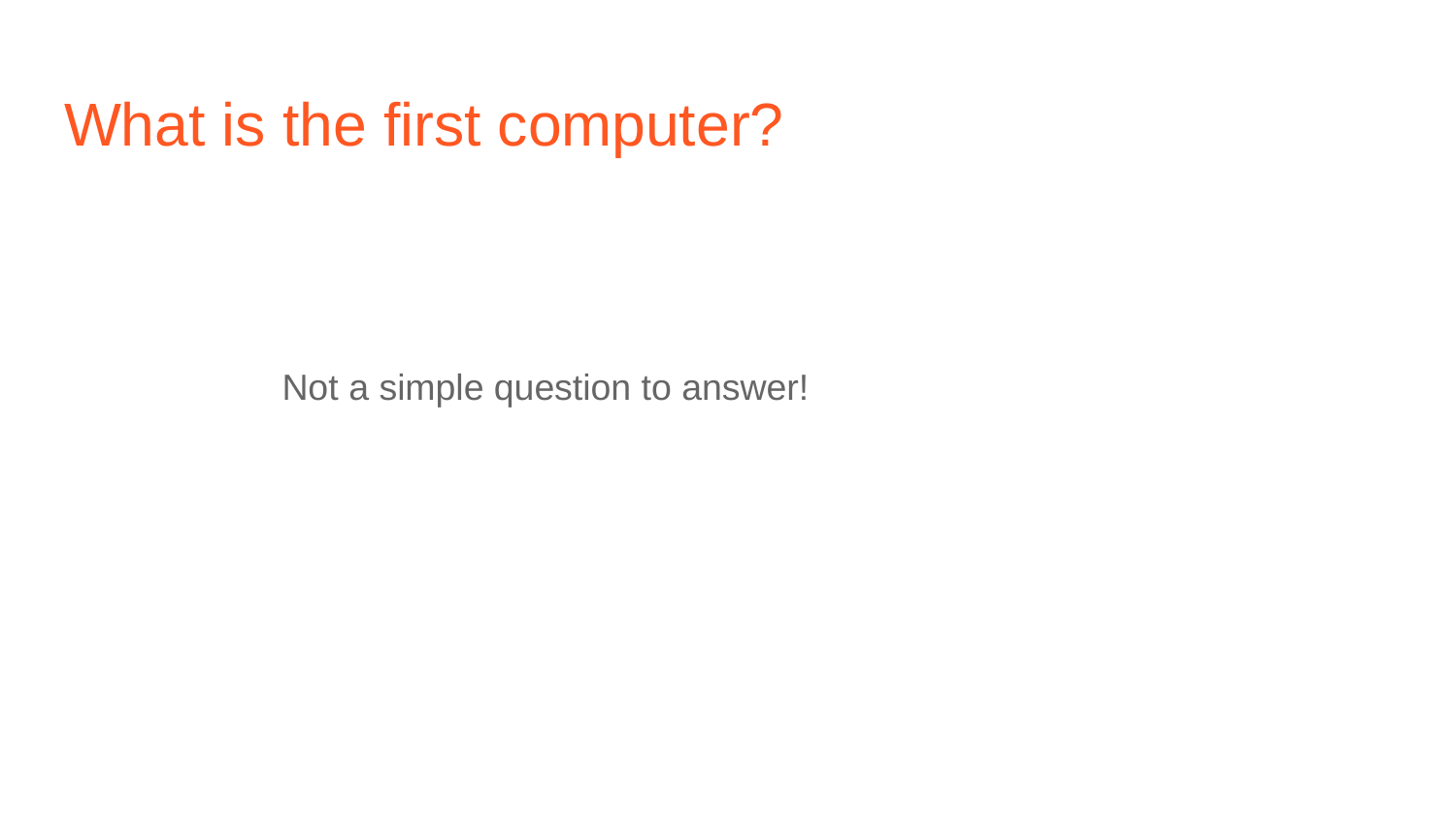

# What is the first computer?
Not a simple question to answer!